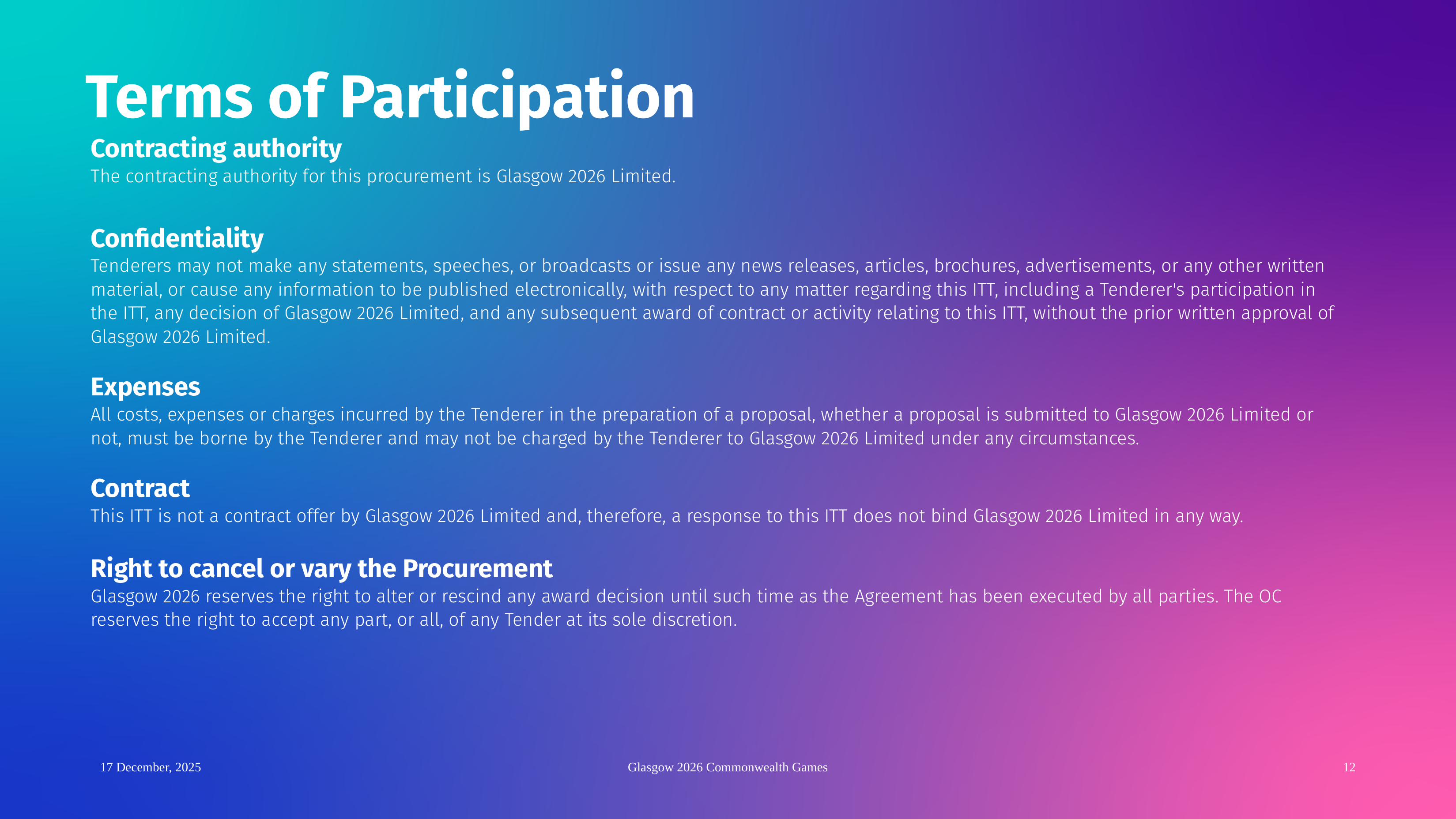

# Terms of Participation Contracting authority The contracting authority for this procurement is Glasgow 2026 Limited. Confidentiality Tenderers may not make any statements, speeches, or broadcasts or issue any news releases, articles, brochures, advertisements, or any other written material, or cause any information to be published electronically, with respect to any matter regarding this ITT, including a Tenderer's participation in the ITT, any decision of Glasgow 2026 Limited, and any subsequent award of contract or activity relating to this ITT, without the prior written approval of Glasgow 2026 Limited. Expenses All costs, expenses or charges incurred by the Tenderer in the preparation of a proposal, whether a proposal is submitted to Glasgow 2026 Limited or not, must be borne by the Tenderer and may not be charged by the Tenderer to Glasgow 2026 Limited under any circumstances. Contract This ITT is not a contract offer by Glasgow 2026 Limited and, therefore, a response to this ITT does not bind Glasgow 2026 Limited in any way. Right to cancel or vary the Procurement Glasgow 2026 reserves the right to alter or rescind any award decision until such time as the Agreement has been executed by all parties. The OC reserves the right to accept any part, or all, of any Tender at its sole discretion.
17 December, 2025
Glasgow 2026 Commonwealth Games
12